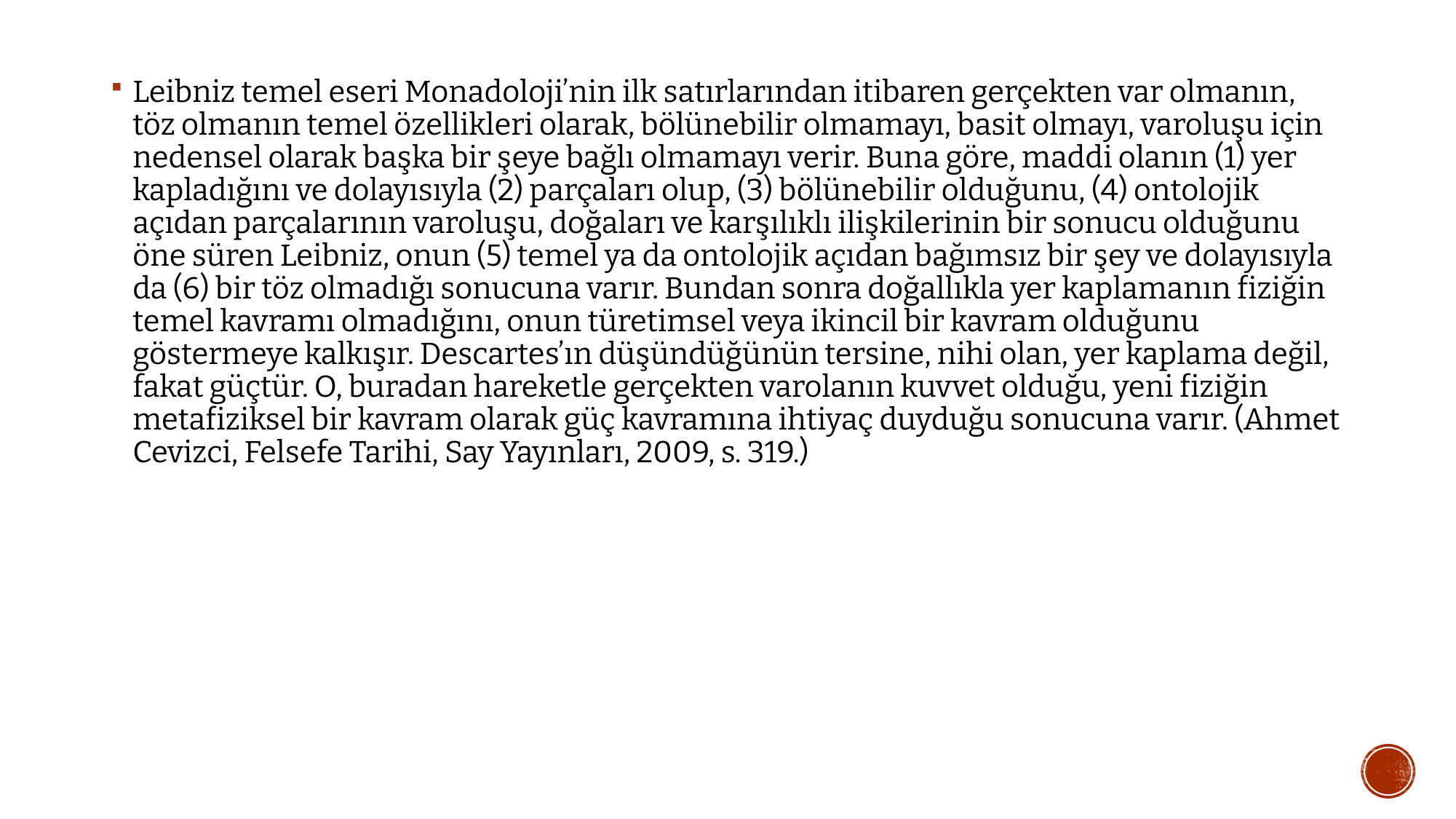

Leibniz temel eseri Monadoloji’nin ilk satırlarından itibaren gerçekten var olmanın, töz olmanın temel özellikleri olarak, bölünebilir olmamayı, basit olmayı, varoluşu için nedensel olarak başka bir şeye bağlı olmamayı verir. Buna göre, maddi olanın (1) yer kapladığını ve dolayısıyla (2) parçaları olup, (3) bölünebilir olduğunu, (4) ontolojik açıdan parçalarının varoluşu, doğaları ve karşılıklı ilişkilerinin bir sonucu olduğunu öne süren Leibniz, onun (5) temel ya da ontolojik açıdan bağımsız bir şey ve dolayısıyla da (6) bir töz olmadığı sonucuna varır. Bundan sonra doğallıkla yer kaplamanın fiziğin temel kavramı olmadığını, onun türetimsel veya ikincil bir kavram olduğunu göstermeye kalkışır. Descartes’ın düşündüğünün tersine, nihi olan, yer kaplama değil, fakat güçtür. O, buradan hareketle gerçekten varolanın kuvvet olduğu, yeni fiziğin metafiziksel bir kavram olarak güç kavramına ihtiyaç duyduğu sonucuna varır. (Ahmet Cevizci, Felsefe Tarihi, Say Yayınları, 2009, s. 319.)